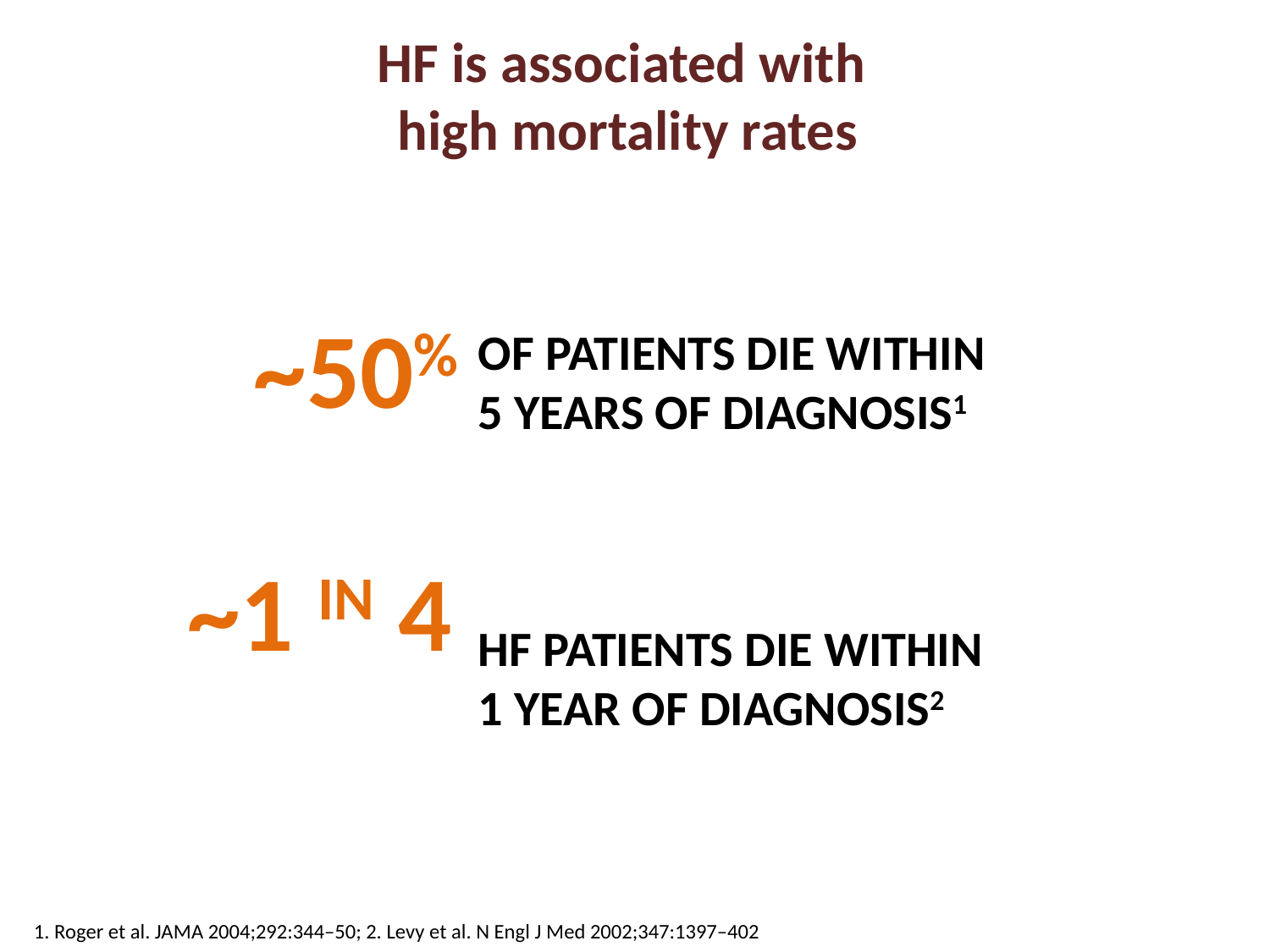

# HF is associated with high mortality rates
~50%
OF PATIENTS DIE WITHIN
5 YEARS OF DIAGNOSIS1

HF PATIENTS DIE WITHIN
1 YEAR OF DIAGNOSIS2
~1 IN 4
1. Roger et al. JAMA 2004;292:344–50; 2. Levy et al. N Engl J Med 2002;347:1397–402